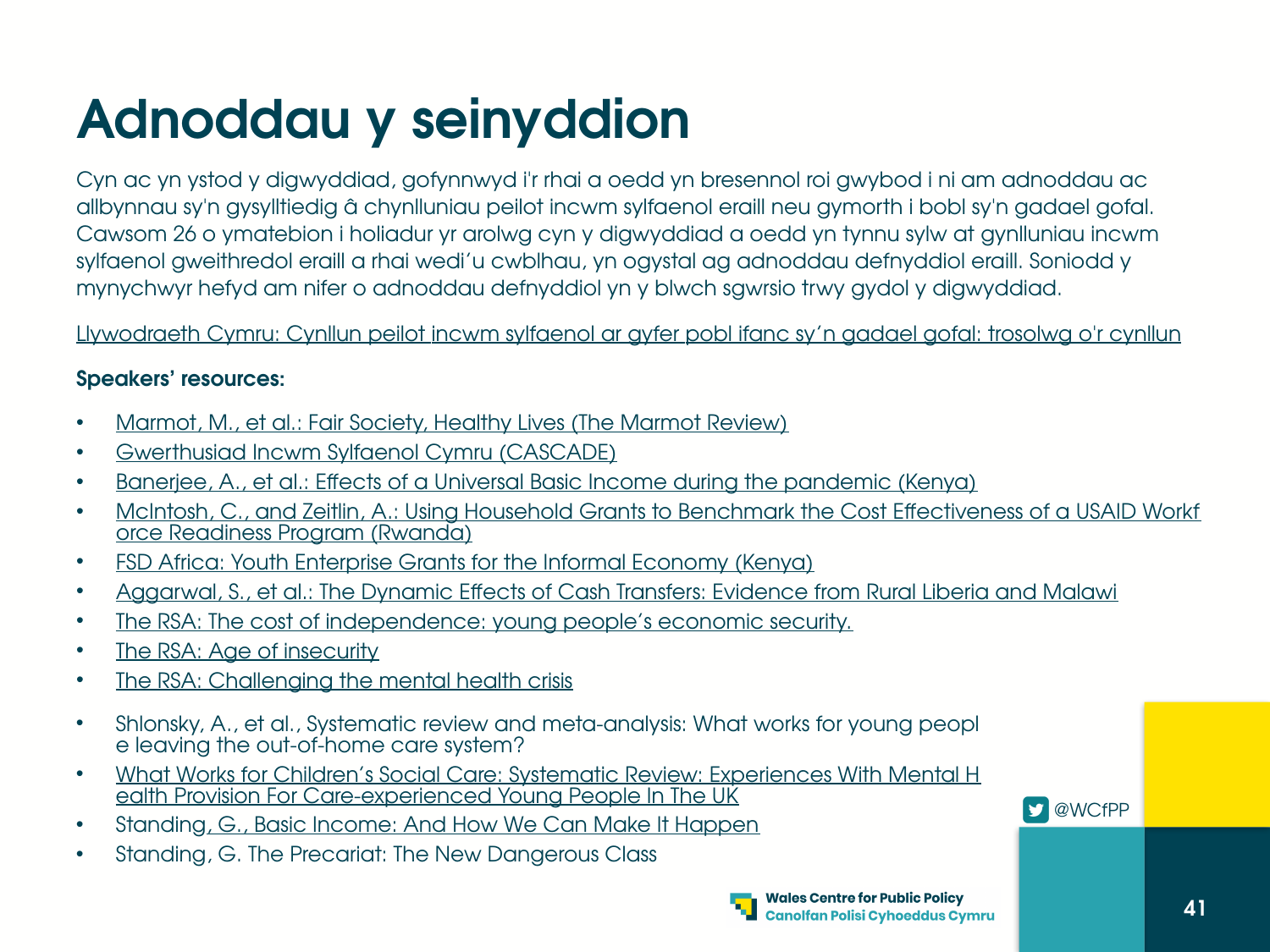

# Adnoddau y seinyddion
Cyn ac yn ystod y digwyddiad, gofynnwyd i'r rhai a oedd yn bresennol roi gwybod i ni am adnoddau ac allbynnau sy'n gysylltiedig â chynlluniau peilot incwm sylfaenol eraill neu gymorth i bobl sy'n gadael gofal. Cawsom 26 o ymatebion i holiadur yr arolwg cyn y digwyddiad a oedd yn tynnu sylw at gynlluniau incwm sylfaenol gweithredol eraill a rhai wedi’u cwblhau, yn ogystal ag adnoddau defnyddiol eraill. Soniodd y mynychwyr hefyd am nifer o adnoddau defnyddiol yn y blwch sgwrsio trwy gydol y digwyddiad.
Llywodraeth Cymru: Cynllun peilot incwm sylfaenol ar gyfer pobl ifanc sy’n gadael gofal: trosolwg o'r cynllun
Speakers’ resources:
Marmot, M., et al.: Fair Society, Healthy Lives (The Marmot Review)
Gwerthusiad Incwm Sylfaenol Cymru (CASCADE)
Banerjee, A., et al.: Effects of a Universal Basic Income during the pandemic (Kenya)
McIntosh, C., and Zeitlin, A.: Using Household Grants to Benchmark the Cost Effectiveness of a USAID Workforce Readiness Program (Rwanda)
FSD Africa: Youth Enterprise Grants for the Informal Economy (Kenya)
Aggarwal, S., et al.: The Dynamic Effects of Cash Transfers: Evidence from Rural Liberia and Malawi
The RSA: The cost of independence: young people’s economic security.
The RSA: Age of insecurity
The RSA: Challenging the mental health crisis

Shlonsky, A., et al., Systematic review and meta-analysis: What works for young people leaving the out-of-home care system?
What Works for Children’s Social Care: Systematic Review: Experiences With Mental Health Provision For Care-experienced Young People In The UK
Standing, G., Basic Income: And How We Can Make It Happen
Standing, G. The Precariat: The New Dangerous Class
41